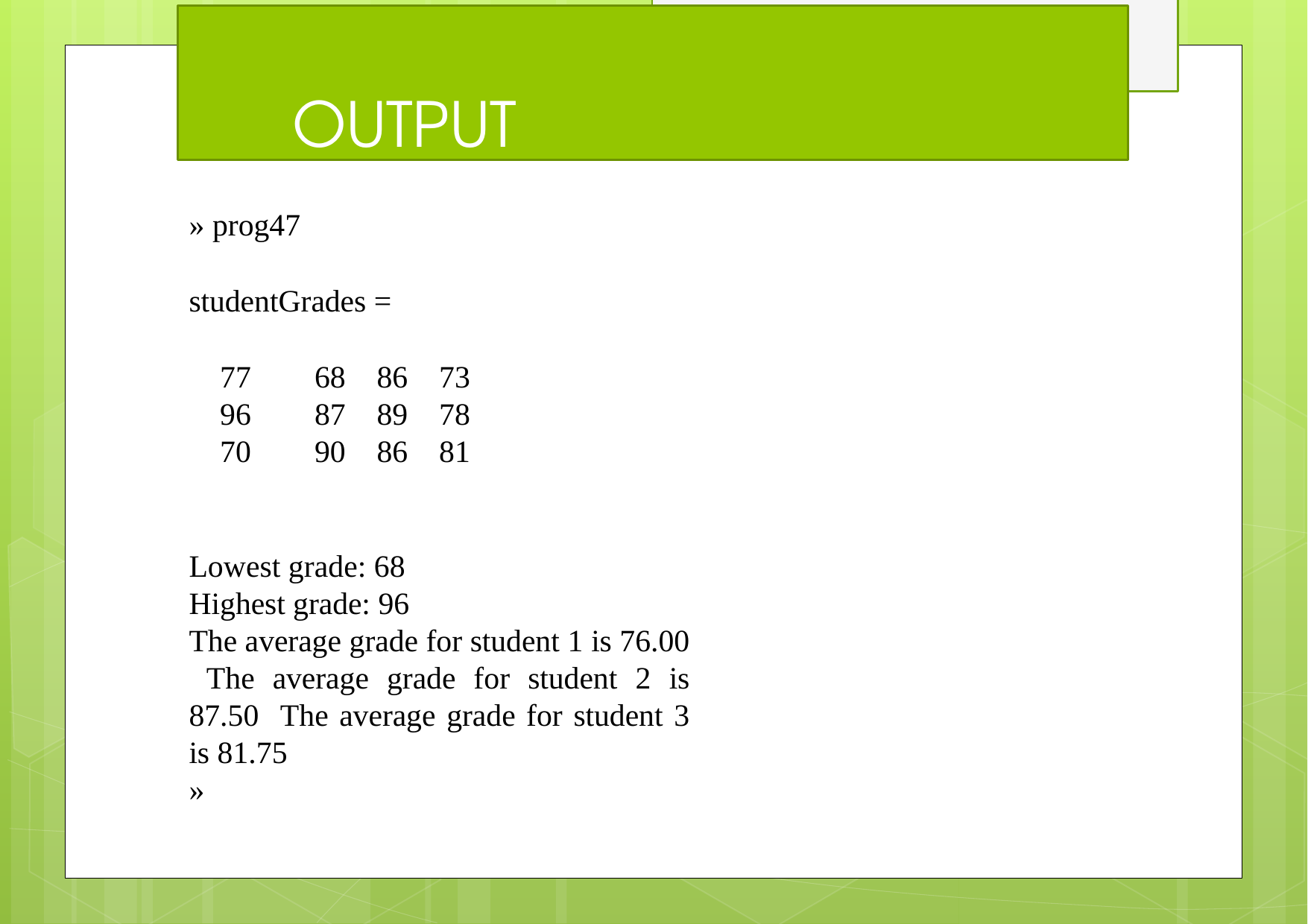

# OUTPUT
» prog47

studentGrades =

77	68	86	73
96	87	89	78
70	90	86	81

Lowest grade: 68
Highest grade: 96
The average grade for student 1 is 76.00  The average grade for student 2 is 87.50  The average grade for student 3 is 81.75
»